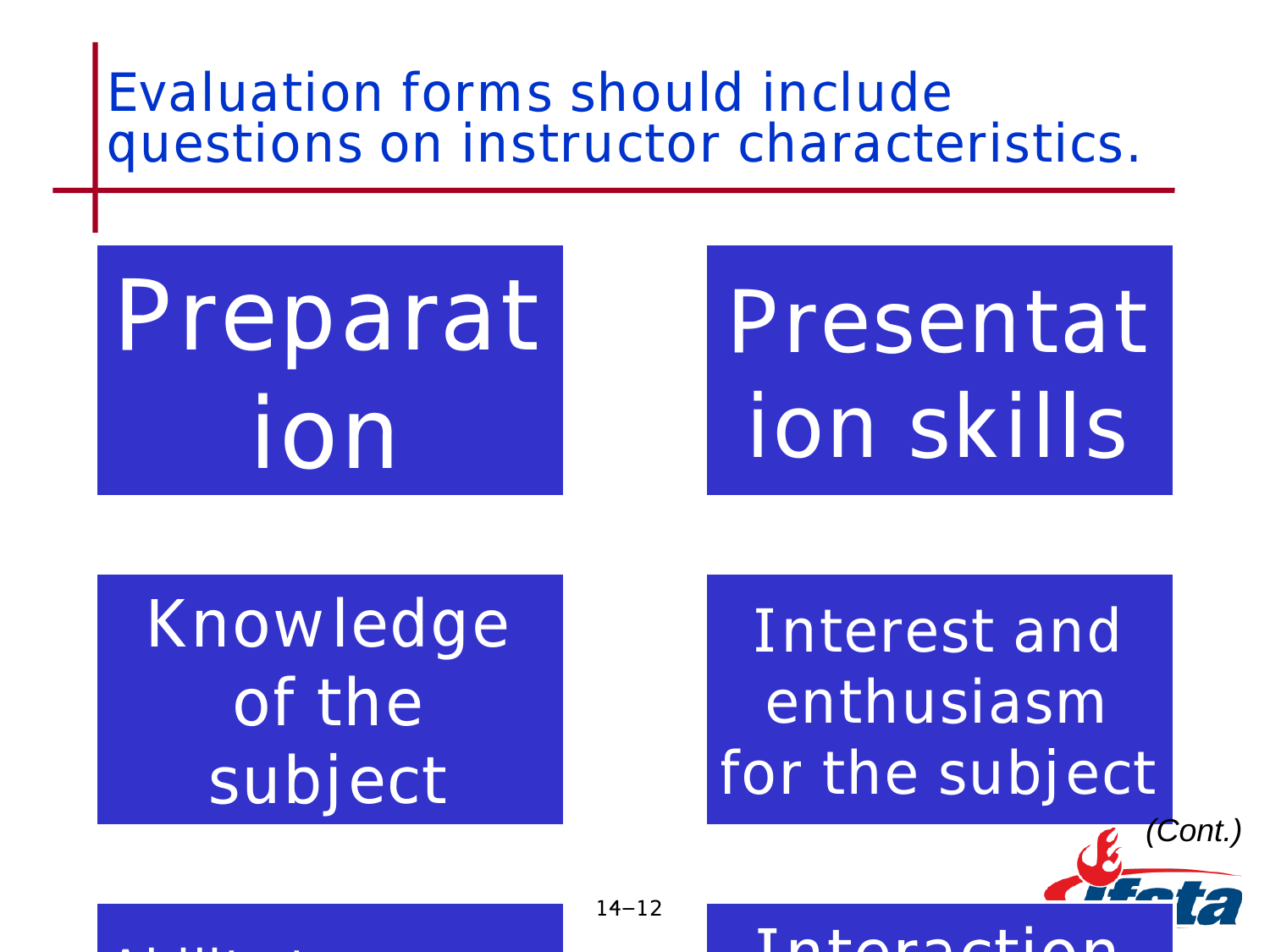

# Evaluation forms should include questions on instructor characteristics.
Preparation
Presentation skills
Knowledge of the subject
Interest and enthusiasm for the subject
(Cont.)
14–12